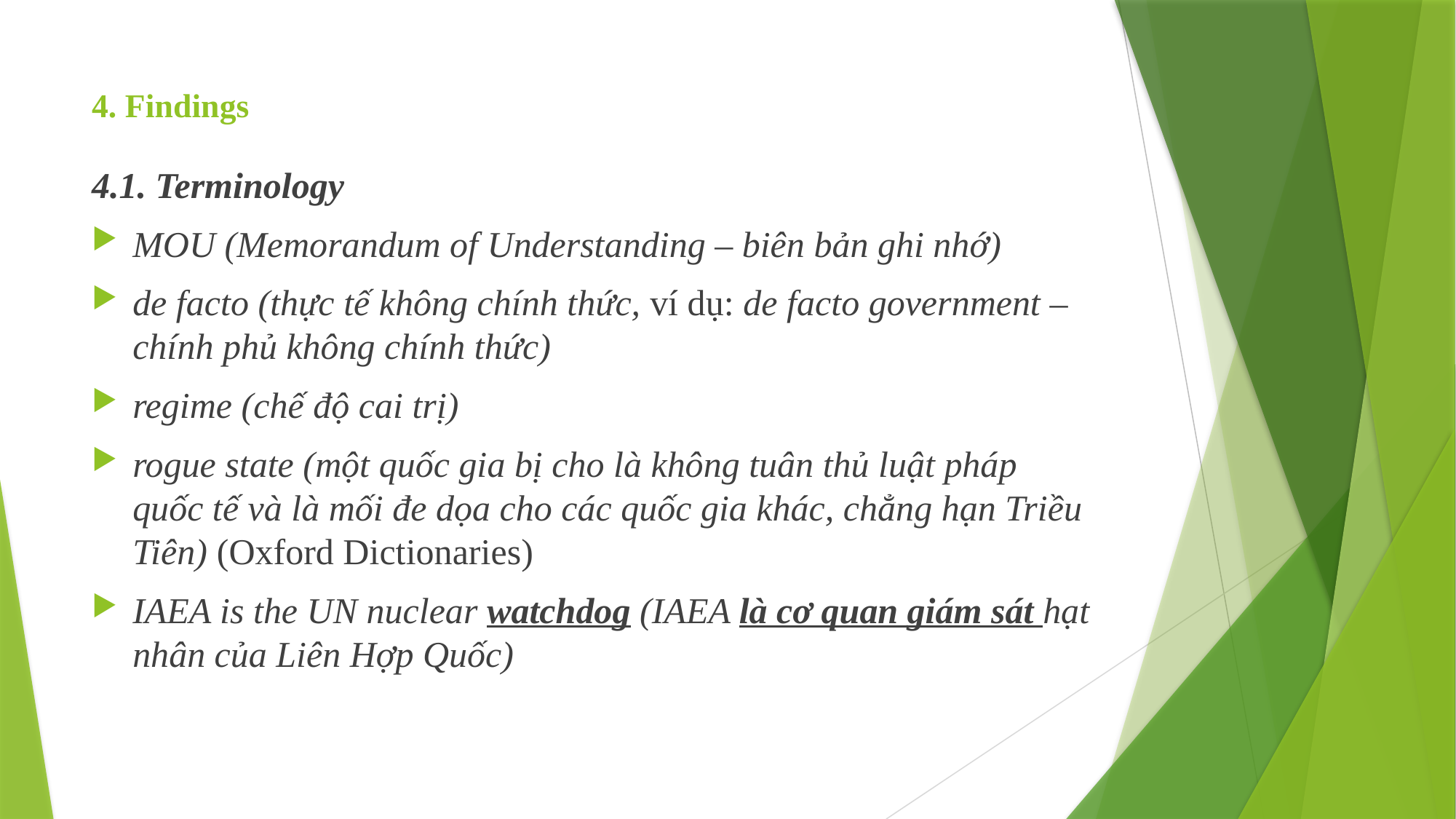

# 4. Findings
4.1. Terminology
MOU (Memorandum of Understanding – biên bản ghi nhớ)
de facto (thực tế không chính thức, ví dụ: de facto government – chính phủ không chính thức)
regime (chế độ cai trị)
rogue state (một quốc gia bị cho là không tuân thủ luật pháp quốc tế và là mối đe dọa cho các quốc gia khác, chẳng hạn Triều Tiên) (Oxford Dictionaries)
IAEA is the UN nuclear watchdog (IAEA là cơ quan giám sát hạt nhân của Liên Hợp Quốc)